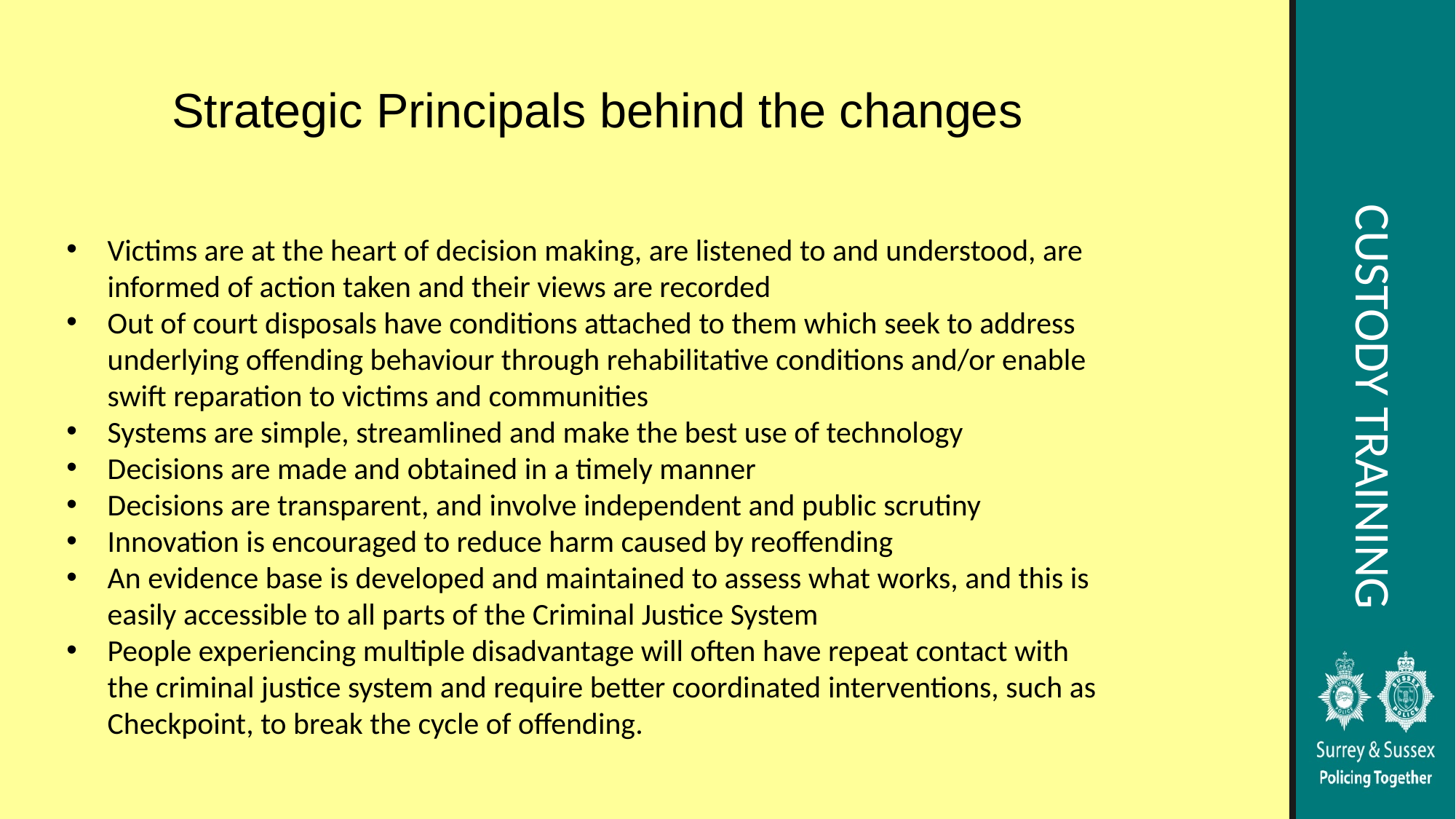

# Strategic Principals behind the changes
Victims are at the heart of decision making, are listened to and understood, are informed of action taken and their views are recorded
Out of court disposals have conditions attached to them which seek to address underlying offending behaviour through rehabilitative conditions and/or enable swift reparation to victims and communities
Systems are simple, streamlined and make the best use of technology
Decisions are made and obtained in a timely manner
Decisions are transparent, and involve independent and public scrutiny
Innovation is encouraged to reduce harm caused by reoffending
An evidence base is developed and maintained to assess what works, and this is easily accessible to all parts of the Criminal Justice System
People experiencing multiple disadvantage will often have repeat contact with the criminal justice system and require better coordinated interventions, such as Checkpoint, to break the cycle of offending.